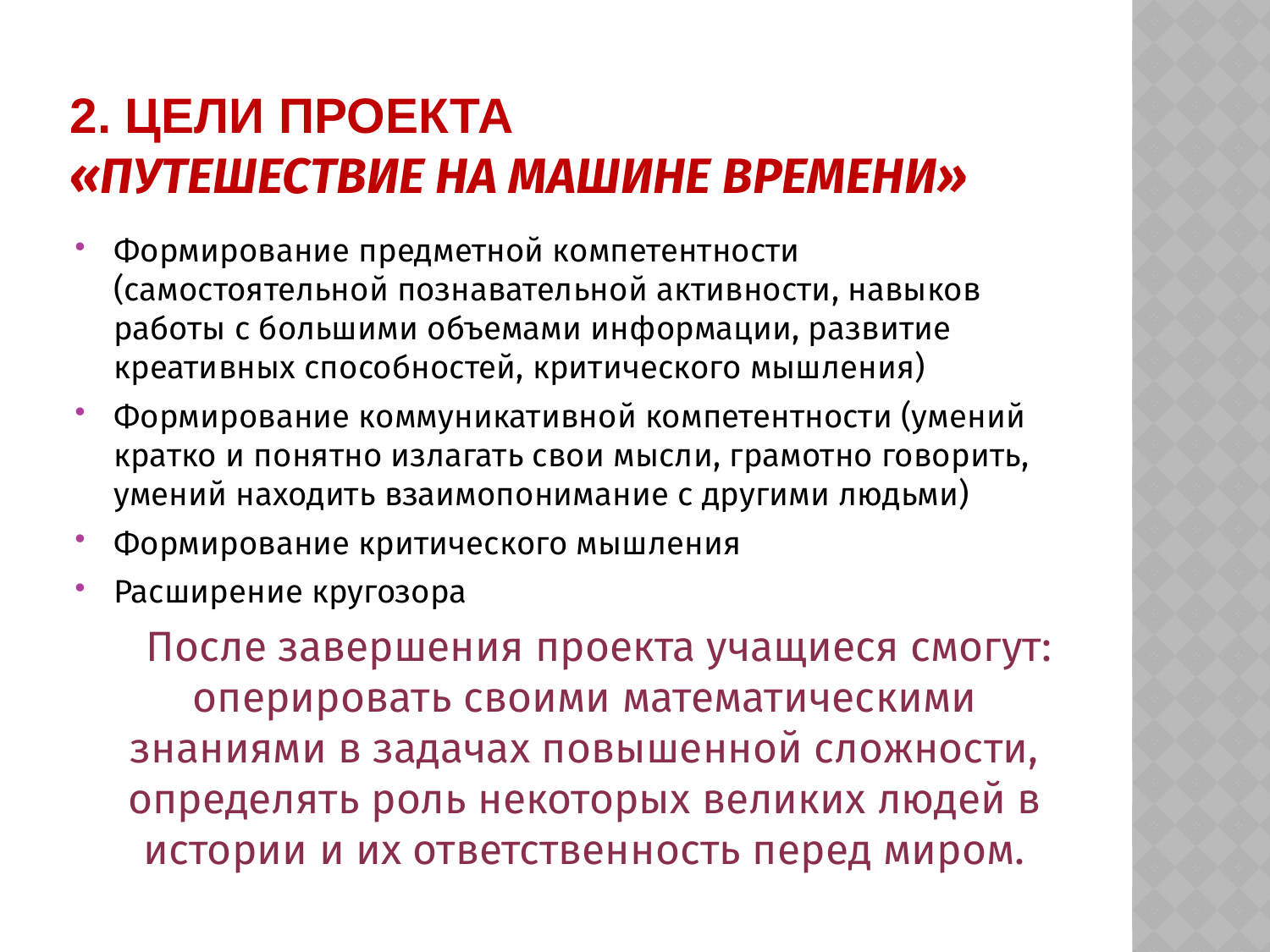

# 2. ЦЕЛИ ПРОЕКТА «Путешествие на машине времени»
Формирование предметной компетентности (самостоятельной познавательной активности, навыков работы с большими объемами информации, развитие креативных способностей, критического мышления)
Формирование коммуникативной компетентности (умений кратко и понятно излагать свои мысли, грамотно говорить, умений находить взаимопонимание с другими людьми)
Формирование критического мышления
Расширение кругозора
      После завершения проекта учащиеся смогут: оперировать своими математическими знаниями в задачах повышенной сложности, определять роль некоторых великих людей в истории и их ответственность перед миром.